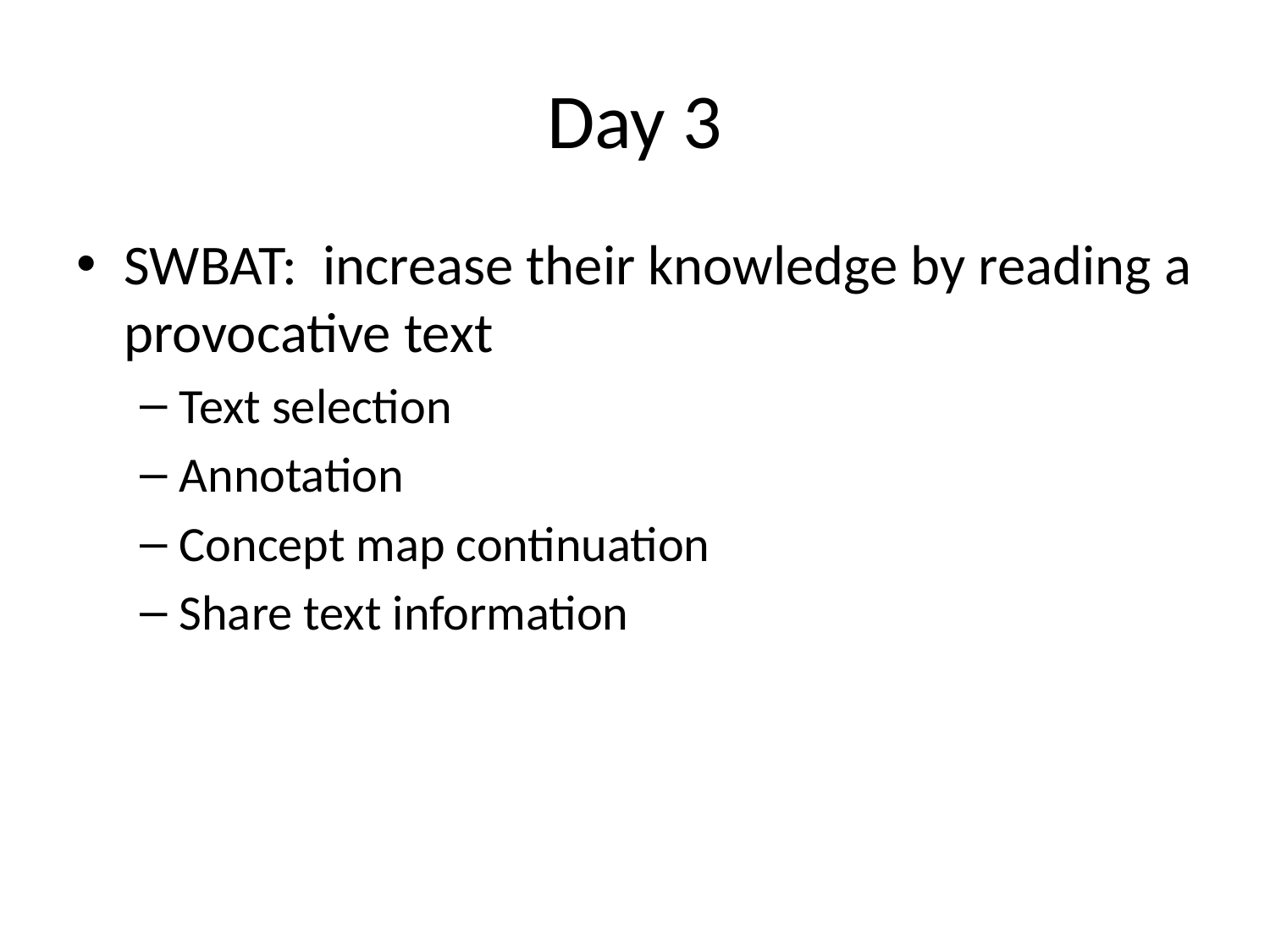

# Day 3
SWBAT:  increase their knowledge by reading a provocative text
Text selection
Annotation
Concept map continuation
Share text information